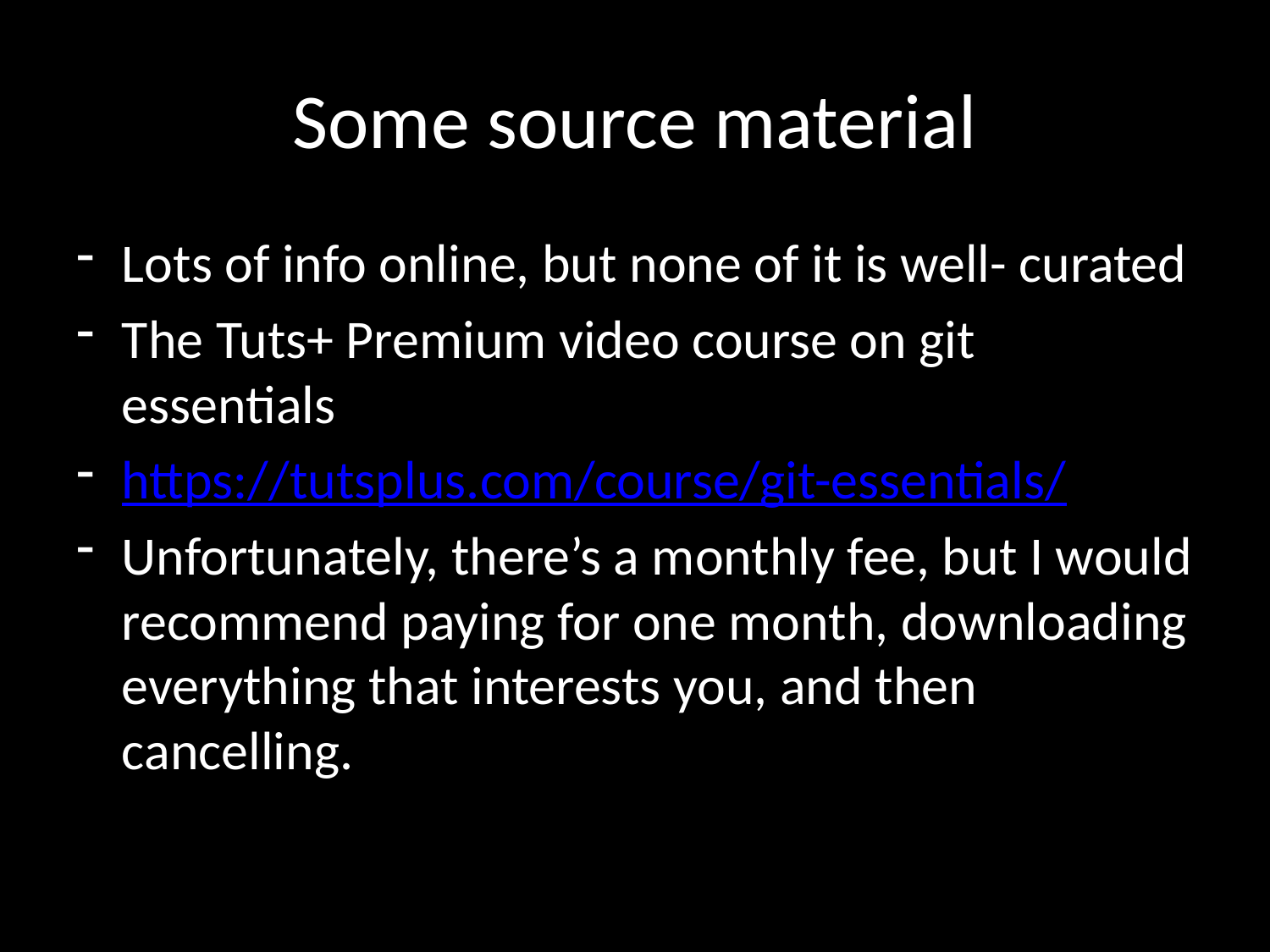

# Some source material
Lots of info online, but none of it is well- curated
The Tuts+ Premium video course on git essentials
https://tutsplus.com/course/git-essentials/
Unfortunately, there’s a monthly fee, but I would recommend paying for one month, downloading everything that interests you, and then cancelling.